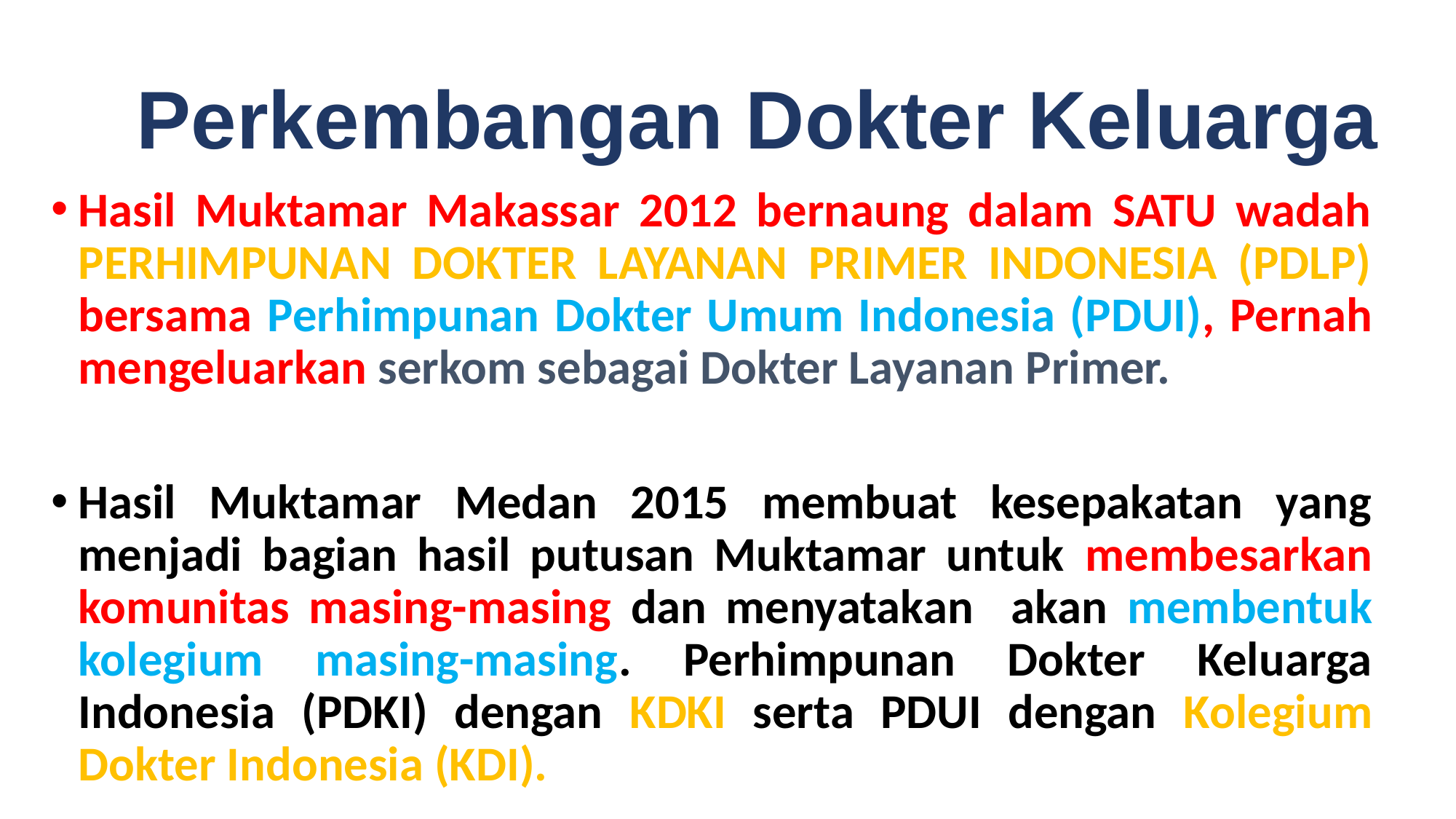

# Perkembangan Dokter Keluarga
Hasil Muktamar Makassar 2012 bernaung dalam SATU wadah PERHIMPUNAN DOKTER LAYANAN PRIMER INDONESIA (PDLP) bersama Perhimpunan Dokter Umum Indonesia (PDUI), Pernah mengeluarkan serkom sebagai Dokter Layanan Primer.

Hasil Muktamar Medan 2015 membuat kesepakatan yang menjadi bagian hasil putusan Muktamar untuk membesarkan komunitas masing-masing dan menyatakan  akan membentuk kolegium masing-masing. Perhimpunan Dokter Keluarga Indonesia (PDKI) dengan KDKI serta PDUI dengan Kolegium Dokter Indonesia (KDI).